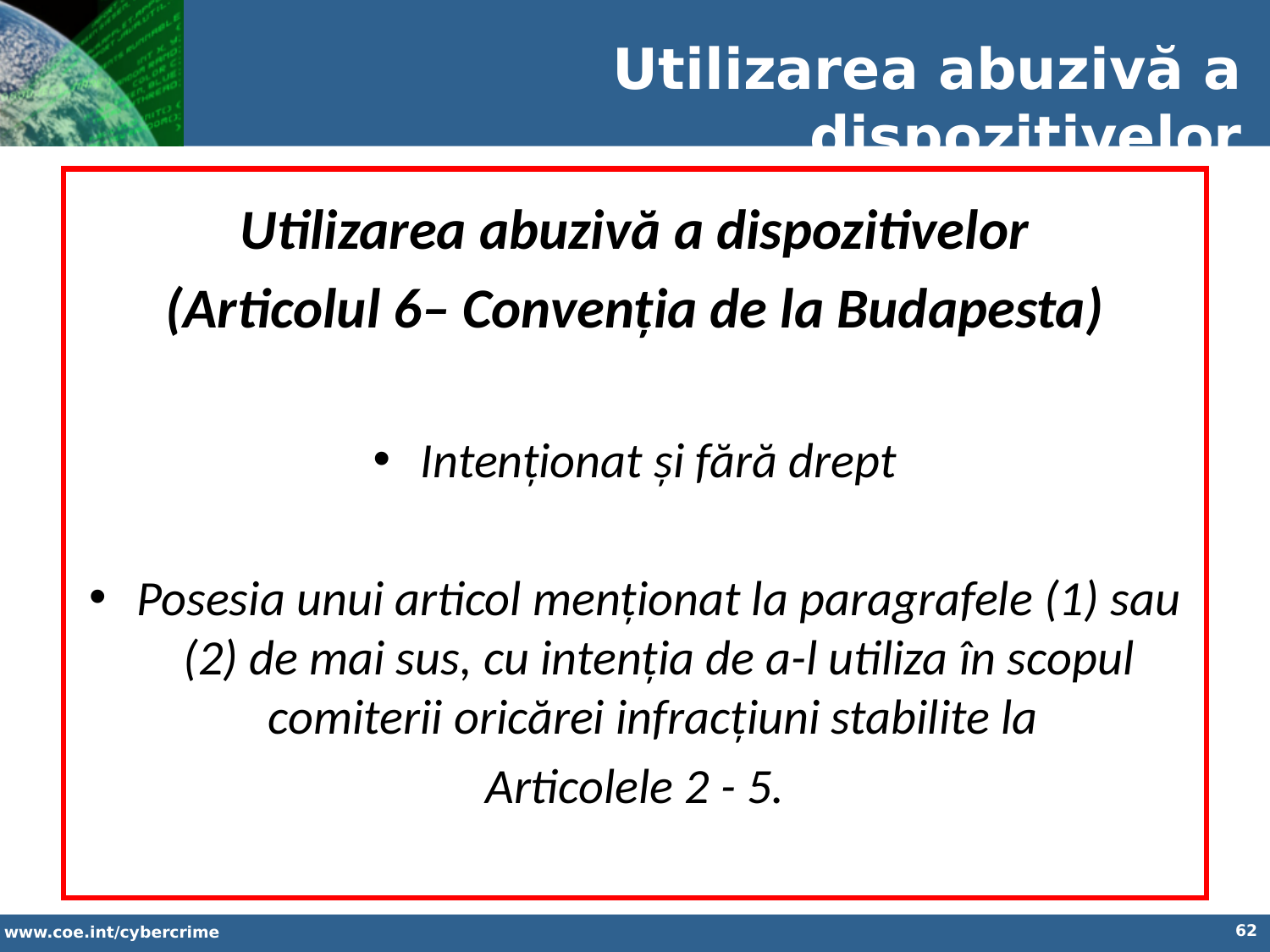

Utilizarea abuzivă a dispozitivelor

Utilizarea abuzivă a dispozitivelor
(Articolul 6– Convenția de la Budapesta)

Intenționat și fără drept

Posesia unui articol menționat la paragrafele (1) sau (2) de mai sus, cu intenția de a-l utiliza în scopul comiterii oricărei infracțiuni stabilite la
Articolele 2 - 5.